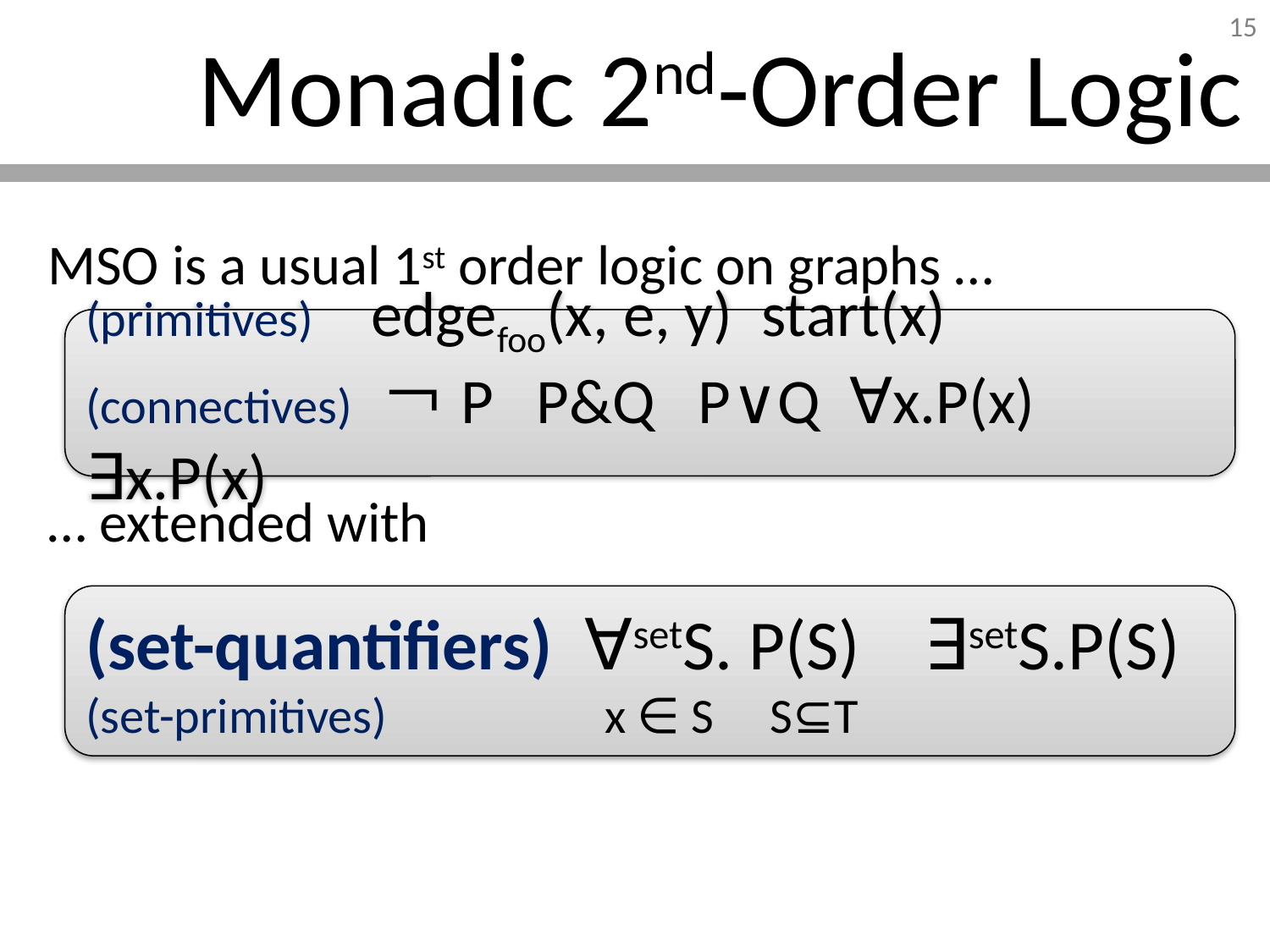

# Monadic 2nd-Order Logic
MSO is a usual 1st order logic on graphs …

… extended with
(primitives)    edgefoo(x, e, y)  start(x)
(connectives) ￢P   P&Q   P∨Q  ∀x.P(x)  ∃x.P(x)
(set-quantifiers)  ∀setS. P(S)    ∃setS.P(S)
(set-primitives)		 x ∈ S     S⊆T